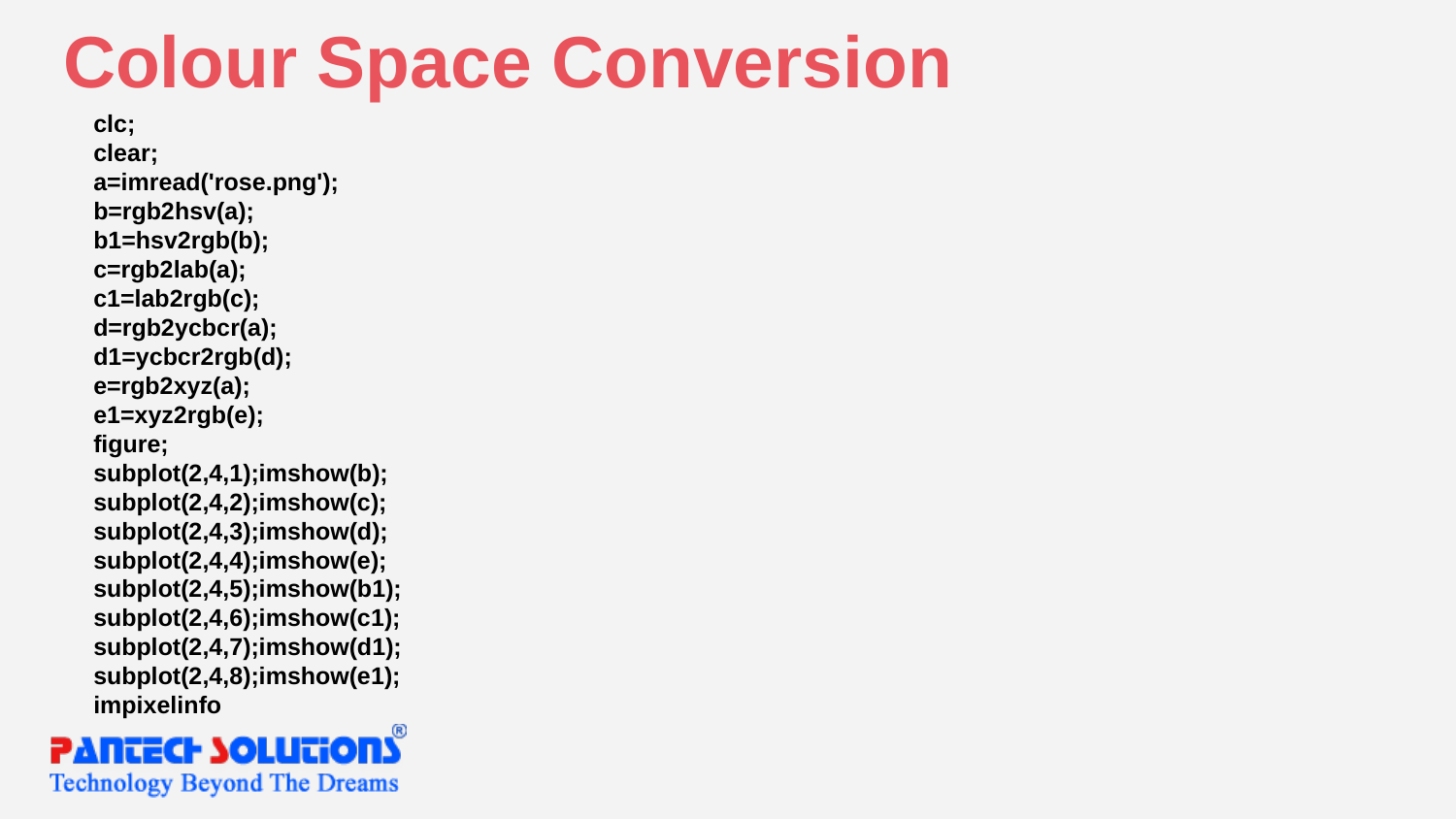

# Colour Space Conversion
clc;
clear;
a=imread('rose.png');
b=rgb2hsv(a);
b1=hsv2rgb(b);
c=rgb2lab(a);
c1=lab2rgb(c);
d=rgb2ycbcr(a);
d1=ycbcr2rgb(d);
e=rgb2xyz(a);
e1=xyz2rgb(e);
figure;
subplot(2,4,1);imshow(b);
subplot(2,4,2);imshow(c);
subplot(2,4,3);imshow(d);
subplot(2,4,4);imshow(e);
subplot(2,4,5);imshow(b1);
subplot(2,4,6);imshow(c1);
subplot(2,4,7);imshow(d1);
subplot(2,4,8);imshow(e1);
impixelinfo